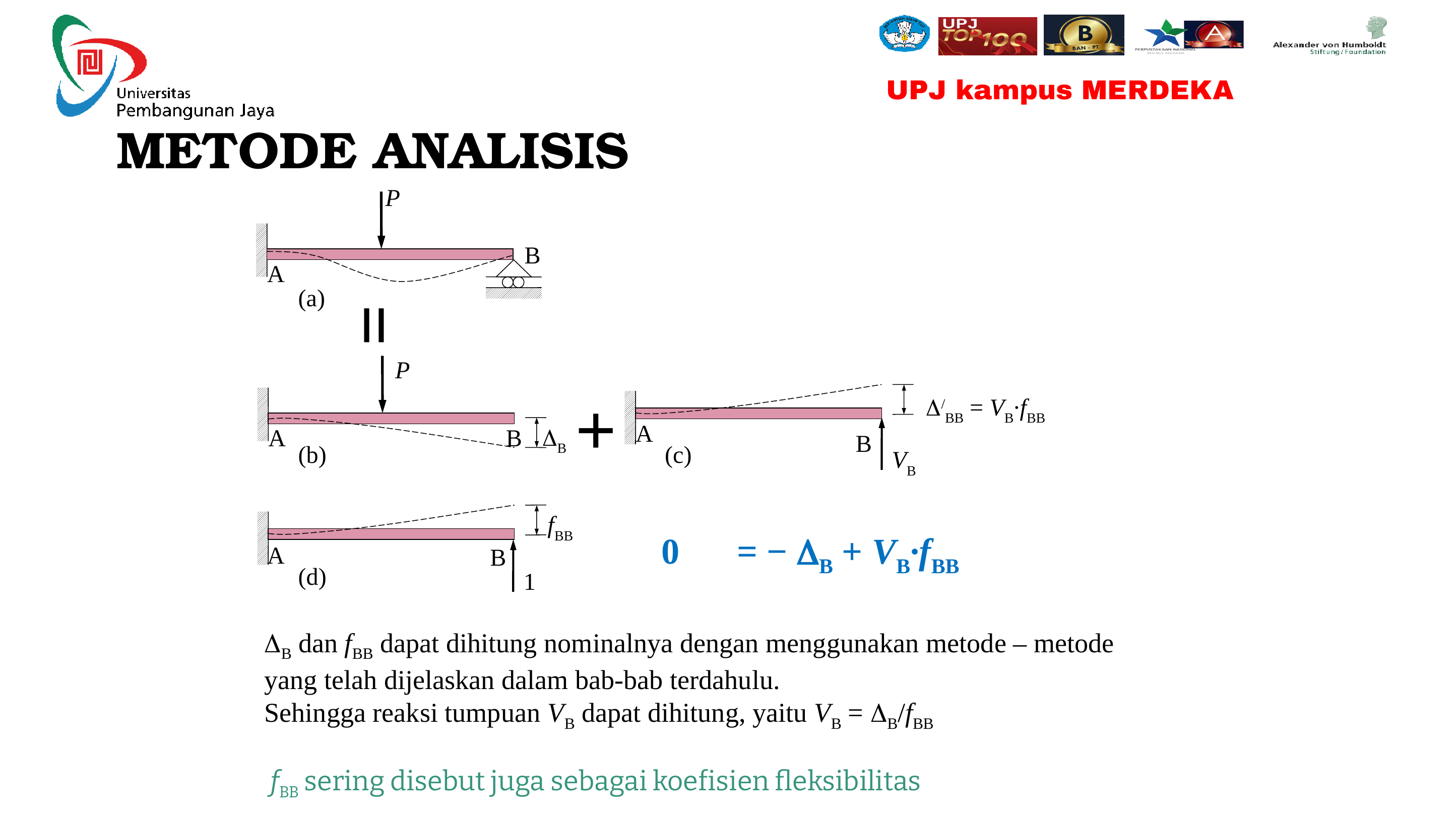

# Metode Analisis
 P

 B
 A
=
 P

 A
 B
ΔB
+
 A

Δ/BB = VB∙fBB
 B

 VB
(a)
(b)
(c)
fBB
 A

 B

1
(d)
0	= − ΔB + VB∙fBB
ΔB dan fBB dapat dihitung nominalnya dengan menggunakan metode – metode yang telah dijelaskan dalam bab-bab terdahulu.
Sehingga reaksi tumpuan VB dapat dihitung, yaitu VB = ΔB/fBB
fBB sering disebut juga sebagai koefisien fleksibilitas